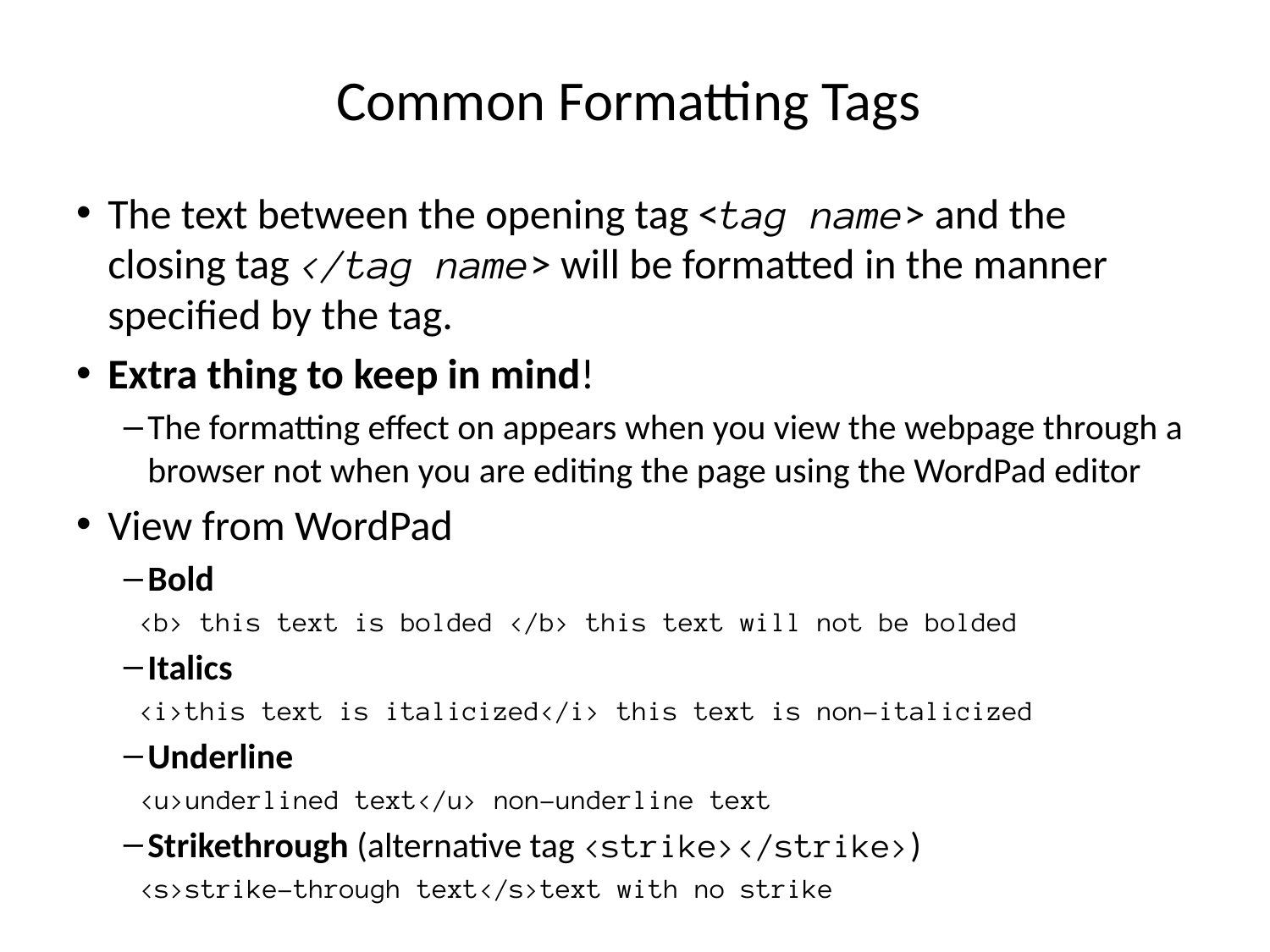

# Common Formatting Tags
The text between the opening tag <tag name> and the closing tag </tag name> will be formatted in the manner specified by the tag.
Extra thing to keep in mind!
The formatting effect on appears when you view the webpage through a browser not when you are editing the page using the WordPad editor
View from WordPad
Bold
<b> this text is bolded </b> this text will not be bolded
Italics
<i>this text is italicized</i> this text is non-italicized
Underline
<u>underlined text</u> non-underline text
Strikethrough (alternative tag <strike></strike>)
<s>strike-through text</s>text with no strike